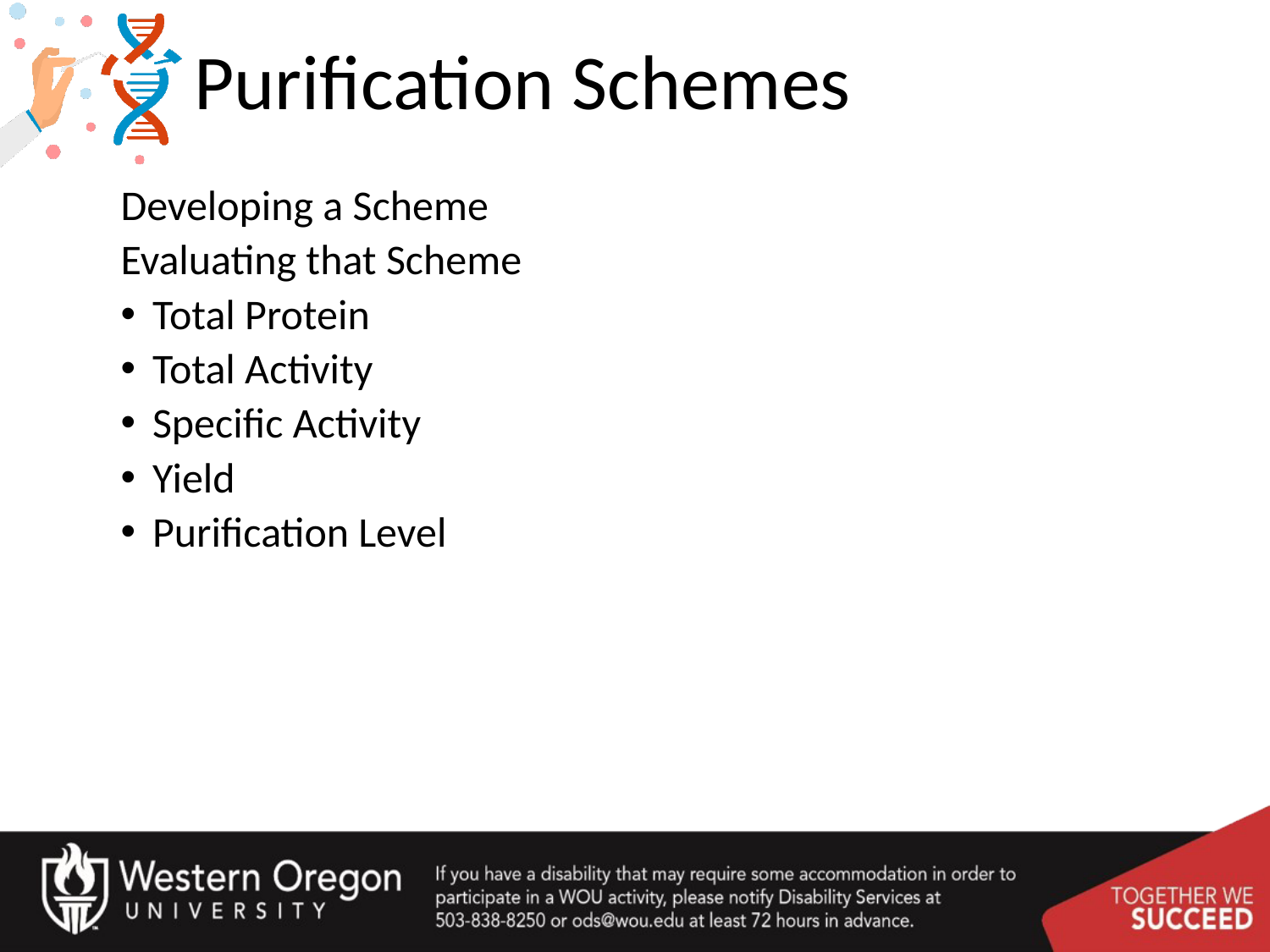

# Purification Schemes
Developing a Scheme
Evaluating that Scheme
Total Protein
Total Activity
Specific Activity
Yield
Purification Level